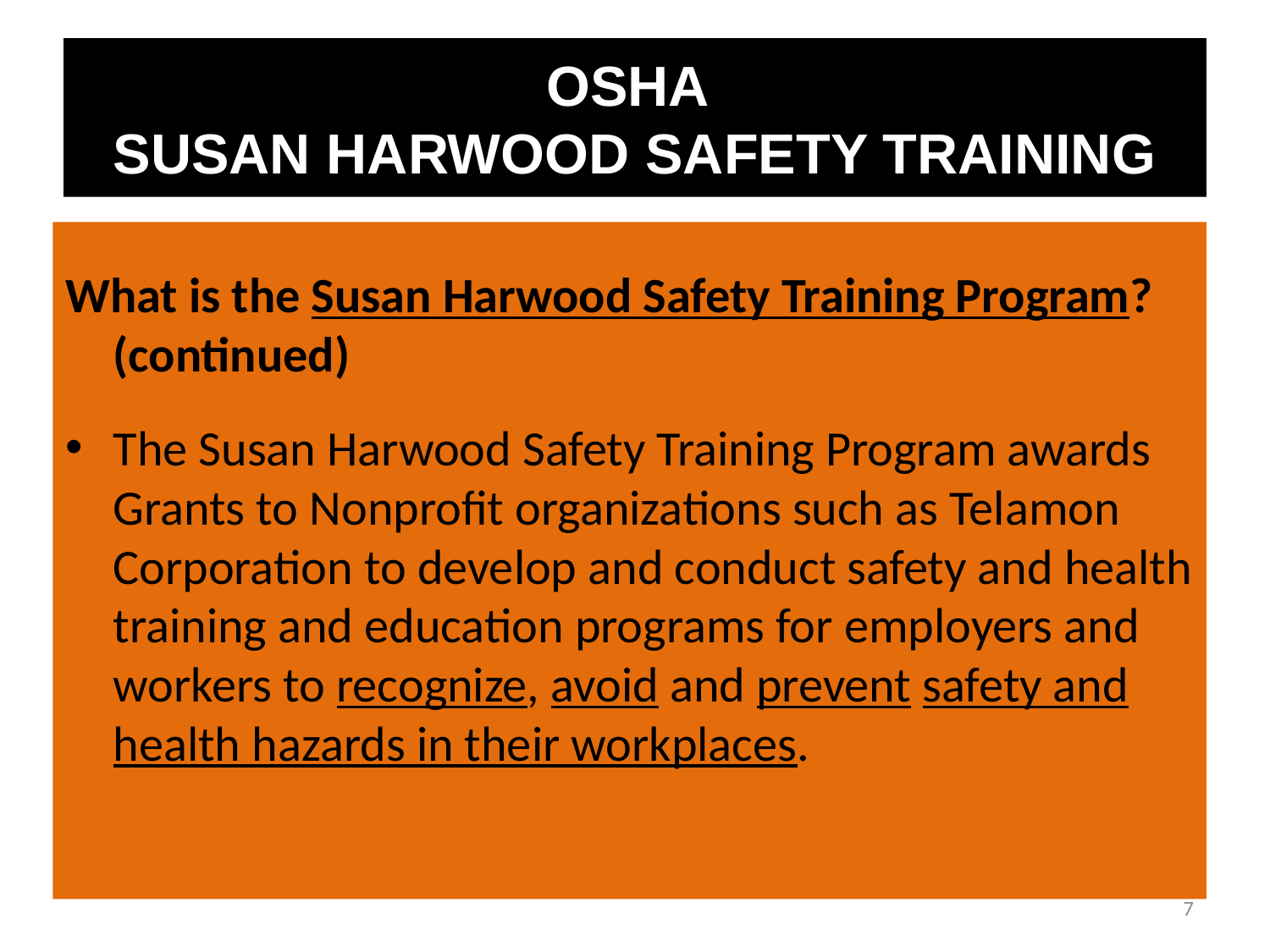

OSHA
SUSAN HARWOOD SAFETY TRAINING

What is the Susan Harwood Safety Training Program?(continued)

The Susan Harwood Safety Training Program awards Grants to Nonprofit organizations such as Telamon Corporation to develop and conduct safety and health training and education programs for employers and workers to recognize, avoid and prevent safety and health hazards in their workplaces.

7